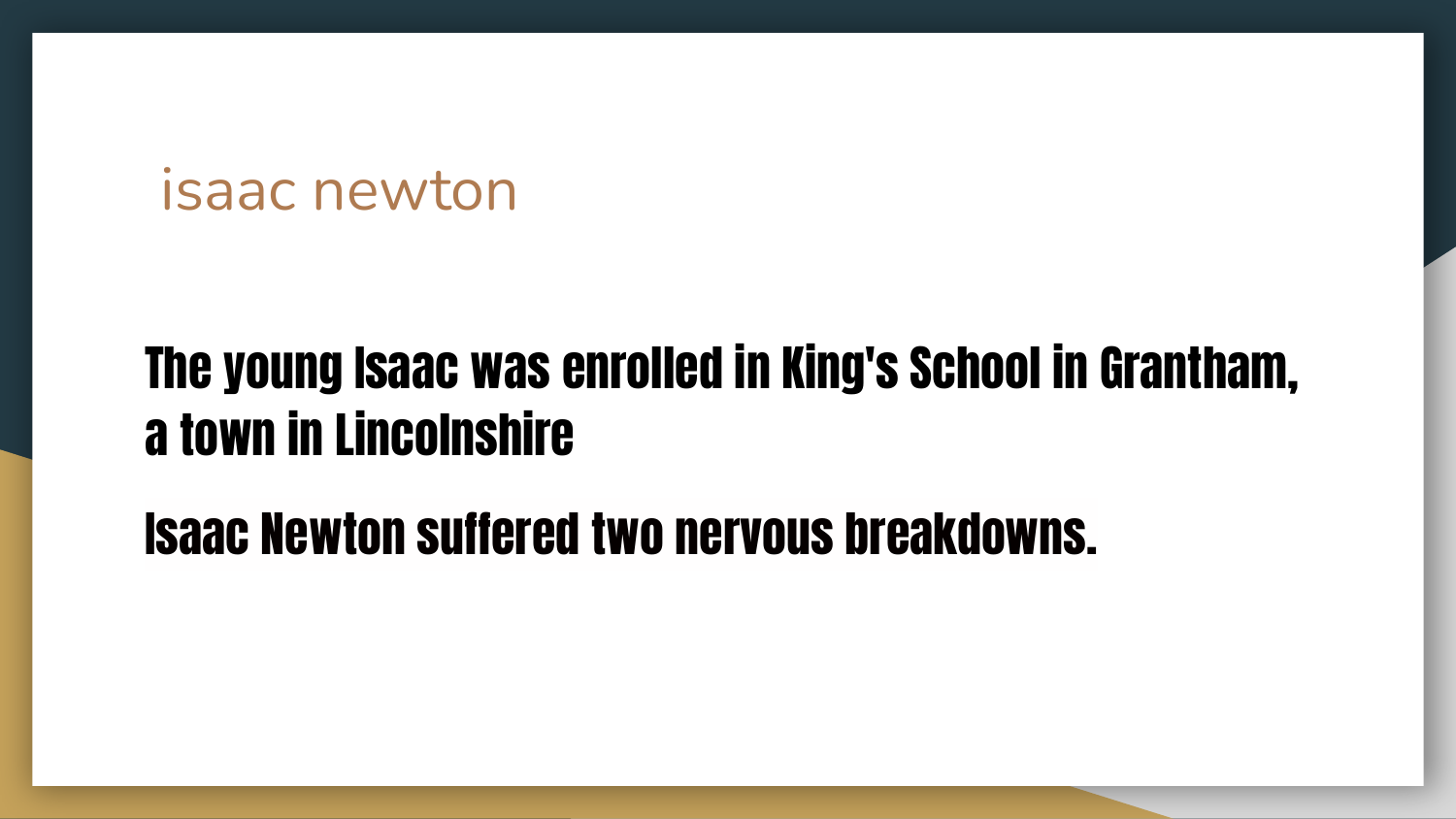

# isaac newton
The young Isaac was enrolled in King's School in Grantham, a town in Lincolnshire
Isaac Newton suffered two nervous breakdowns.